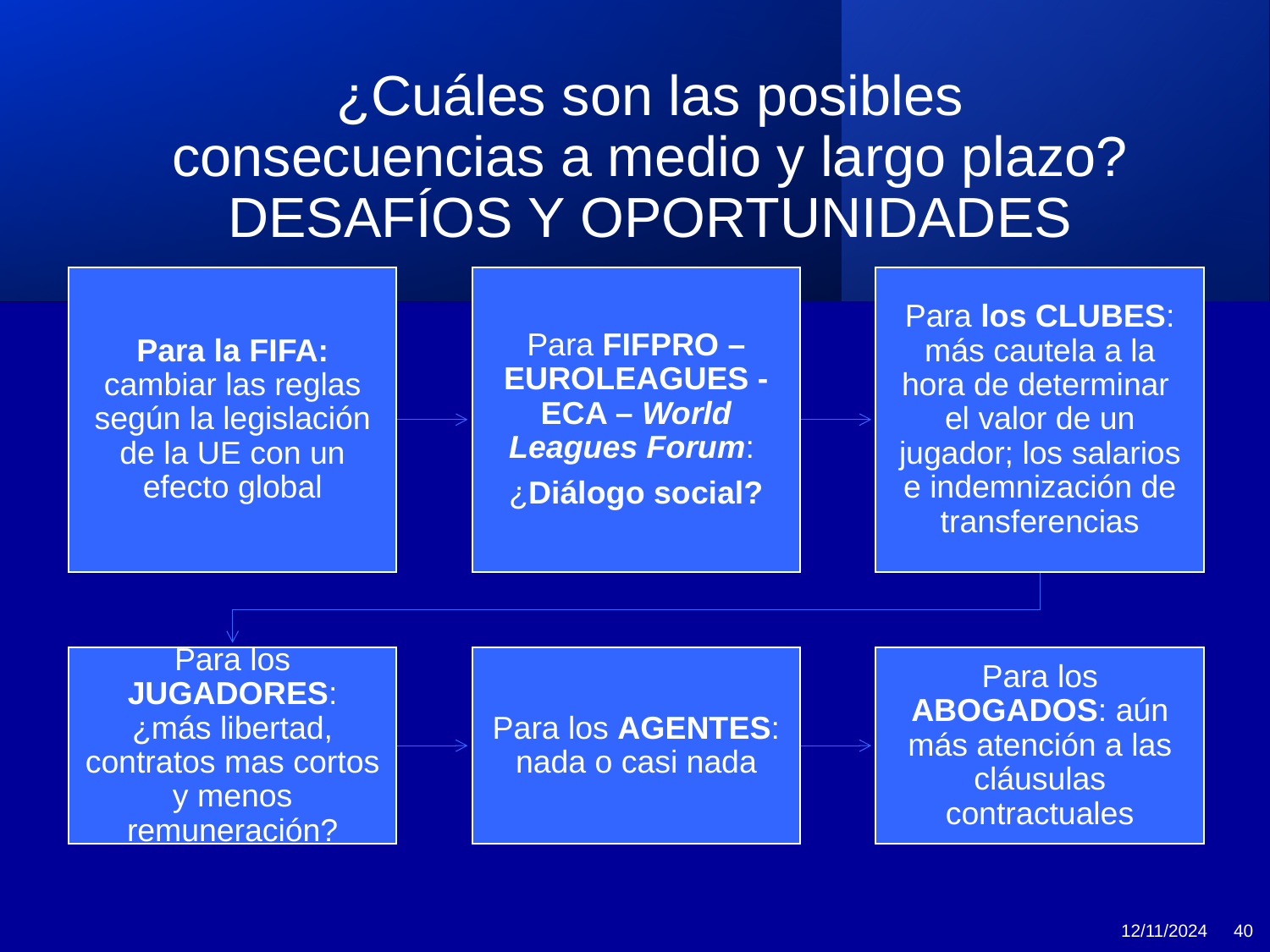

# ¿Cuáles son las posibles consecuencias a medio y largo plazo? DESAFÍOS Y OPORTUNIDADES

Para la FIFA: cambiar las reglas según la legislación de la UE con un efecto global

Para FIFPRO – EUROLEAGUES - ECA – World Leagues Forum:
¿Diálogo social?

Para los CLUBES: más cautela a la hora de determinar  el valor de un jugador; los salarios e indemnización de transferencias

Para los JUGADORES: ¿más libertad, contratos mas cortos y menos remuneración?

Para los AGENTES: nada o casi nada
Para los ABOGADOS: aún más atención a las cláusulas contractuales
12/11/2024
40